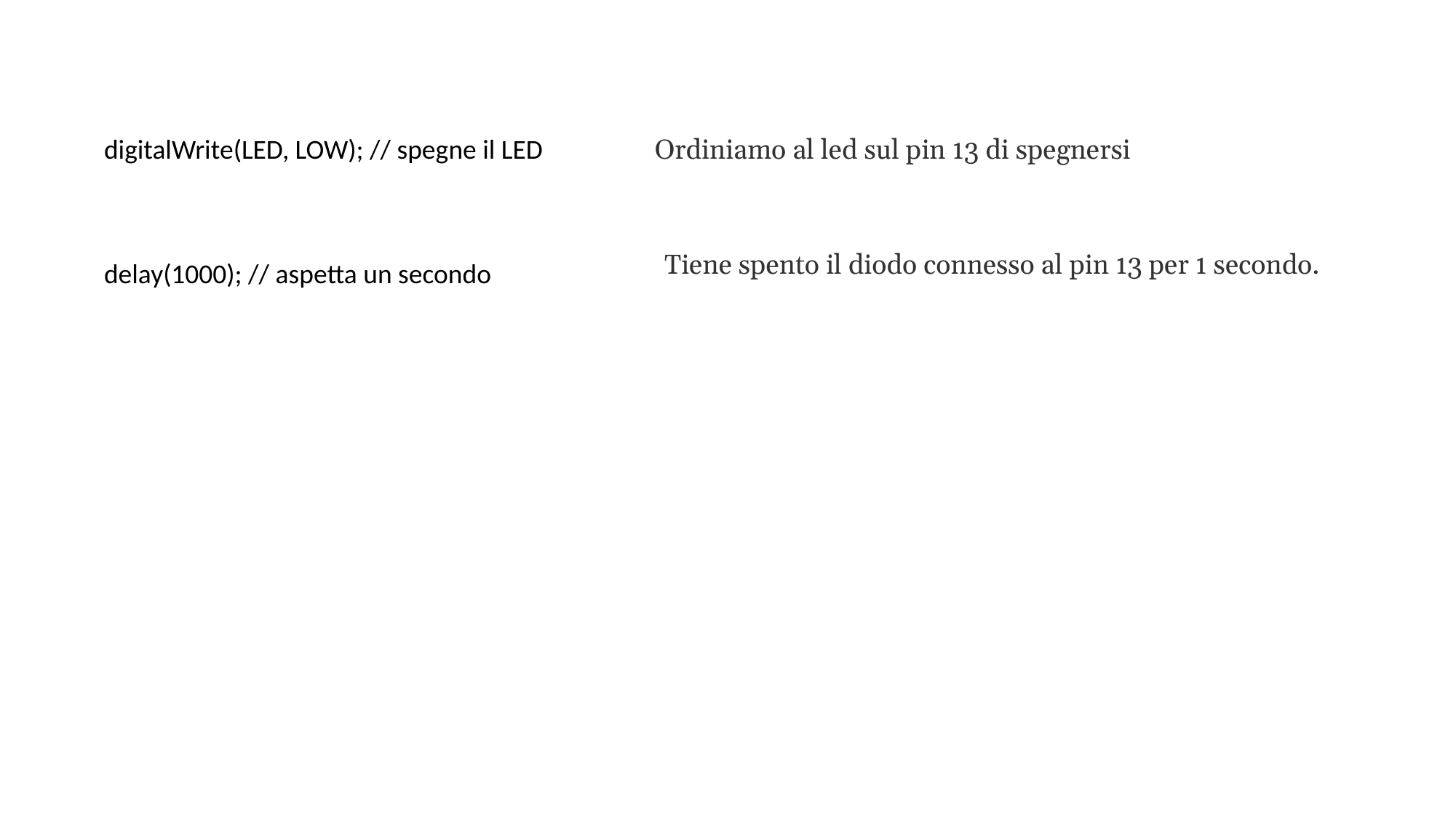

digitalWrite(LED, LOW); // spegne il LED
Ordiniamo al led sul pin 13 di spegnersi
Tiene spento il diodo connesso al pin 13 per 1 secondo.
delay(1000); // aspetta un secondo